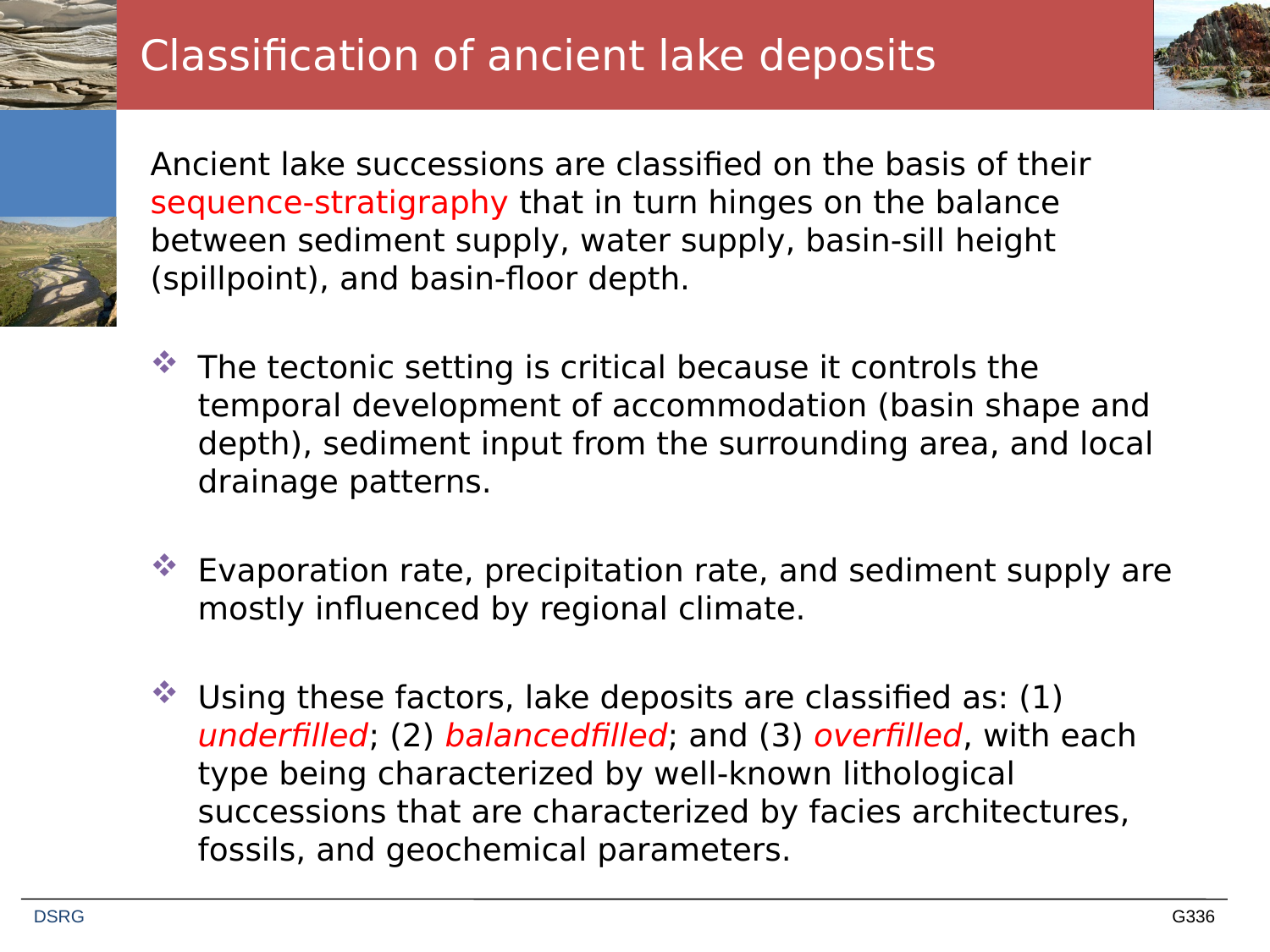

# Classification of ancient lake deposits
Ancient lake successions are classified on the basis of their sequence-stratigraphy that in turn hinges on the balance between sediment supply, water supply, basin-sill height (spillpoint), and basin-floor depth.

The tectonic setting is critical because it controls the temporal development of accommodation (basin shape and depth), sediment input from the surrounding area, and local drainage patterns.

Evaporation rate, precipitation rate, and sediment supply are mostly influenced by regional climate.

Using these factors, lake deposits are classified as: (1) underfilled; (2) balancedfilled; and (3) overfilled, with each type being characterized by well-known lithological successions that are characterized by facies architectures, fossils, and geochemical parameters.
DSRG
G336